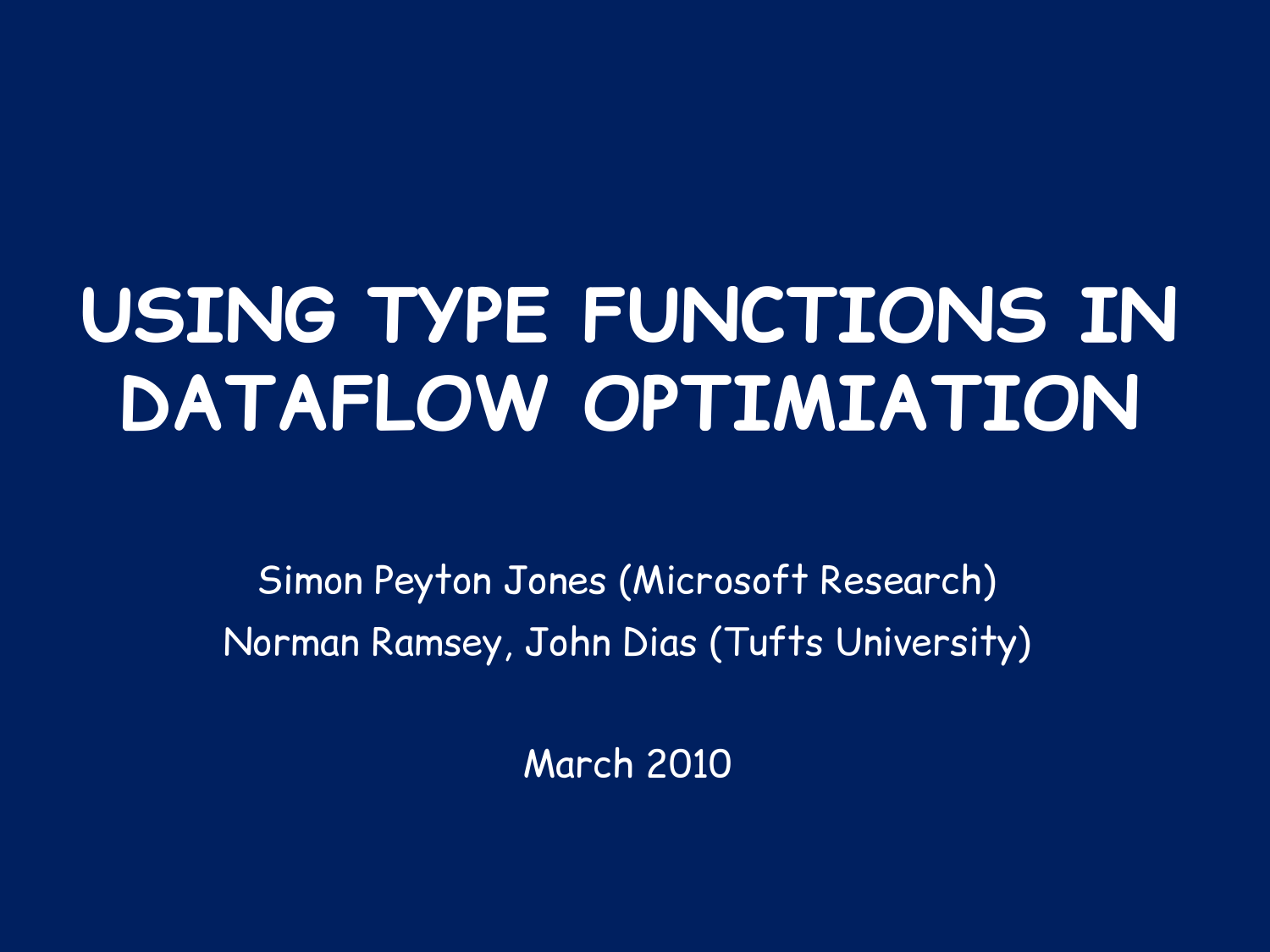

# Using Type functions in Dataflow optimiation
Simon Peyton Jones (Microsoft Research)
Norman Ramsey, John Dias (Tufts University)

March 2010